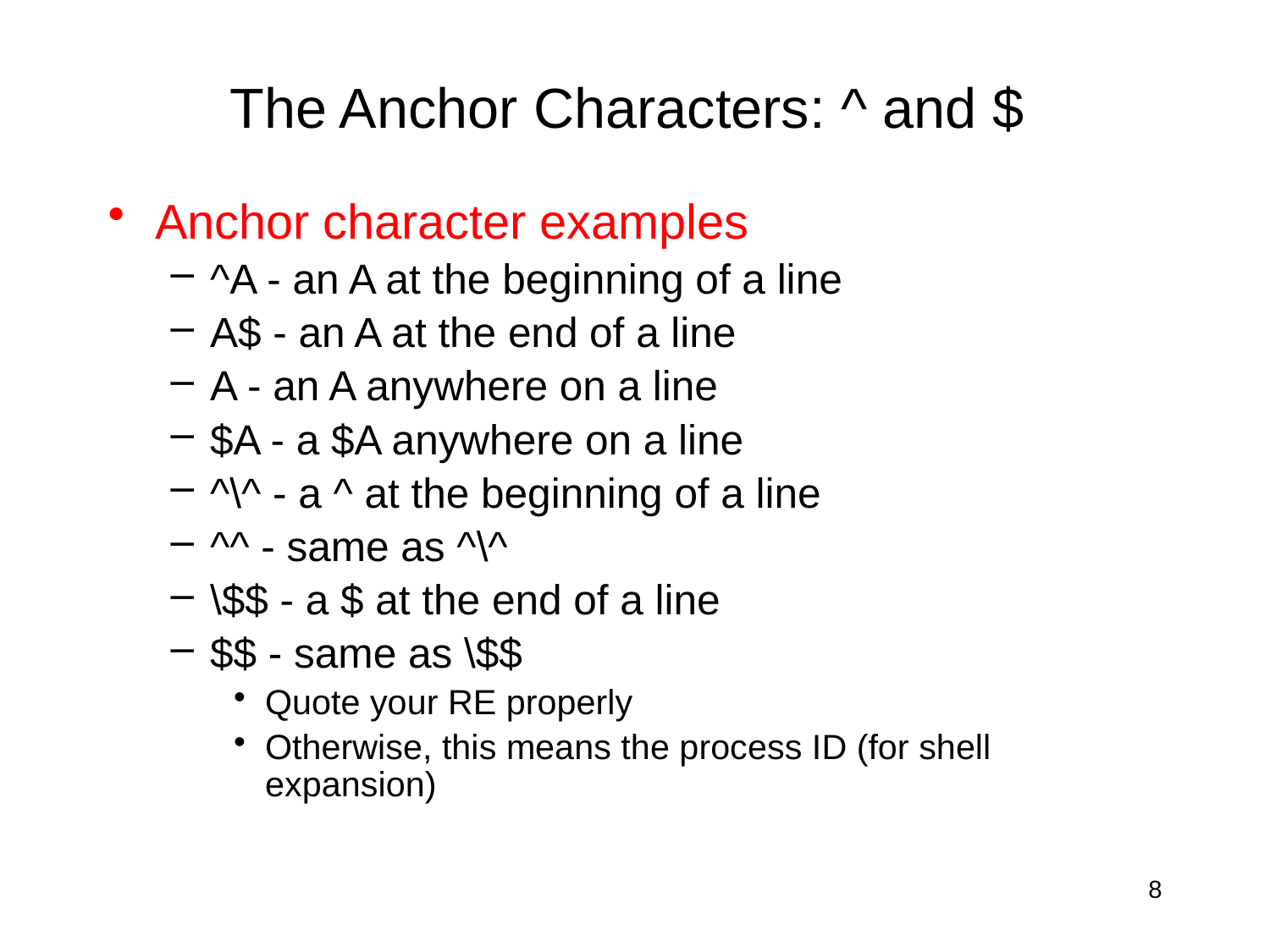

# The Anchor Characters: ^ and $
Anchor character examples
^A - an A at the beginning of a line
A$ - an A at the end of a line
A - an A anywhere on a line
$A - a $A anywhere on a line
^\^ - a ^ at the beginning of a line
^^ - same as ^\^
\$$ - a $ at the end of a line
$$ - same as \$$
Quote your RE properly
Otherwise, this means the process ID (for shell expansion)

8